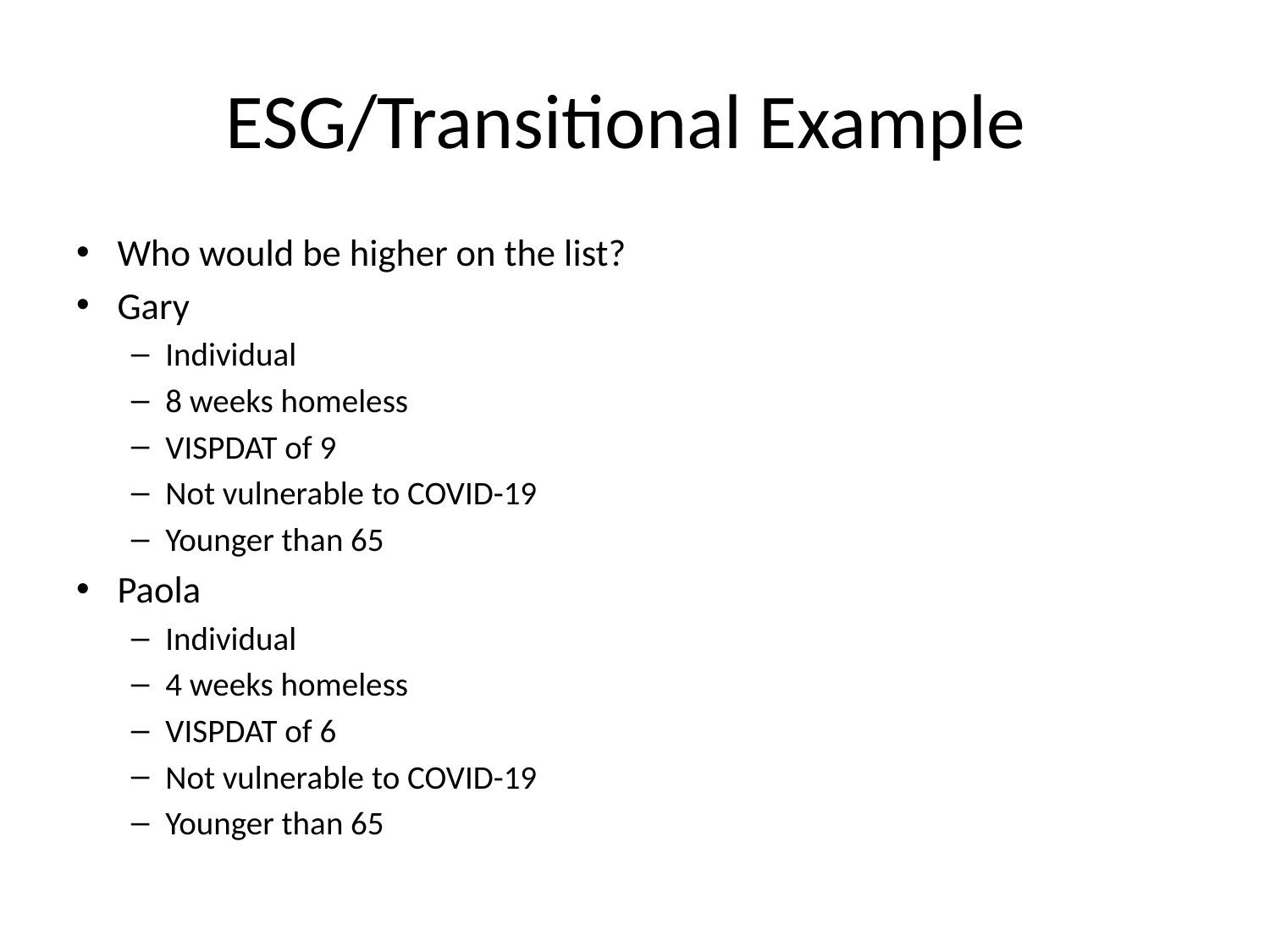

# ESG/Transitional Example
Who would be higher on the list?
Gary
Individual
8 weeks homeless
VISPDAT of 9
Not vulnerable to COVID-19
Younger than 65
Paola
Individual
4 weeks homeless
VISPDAT of 6
Not vulnerable to COVID-19
Younger than 65